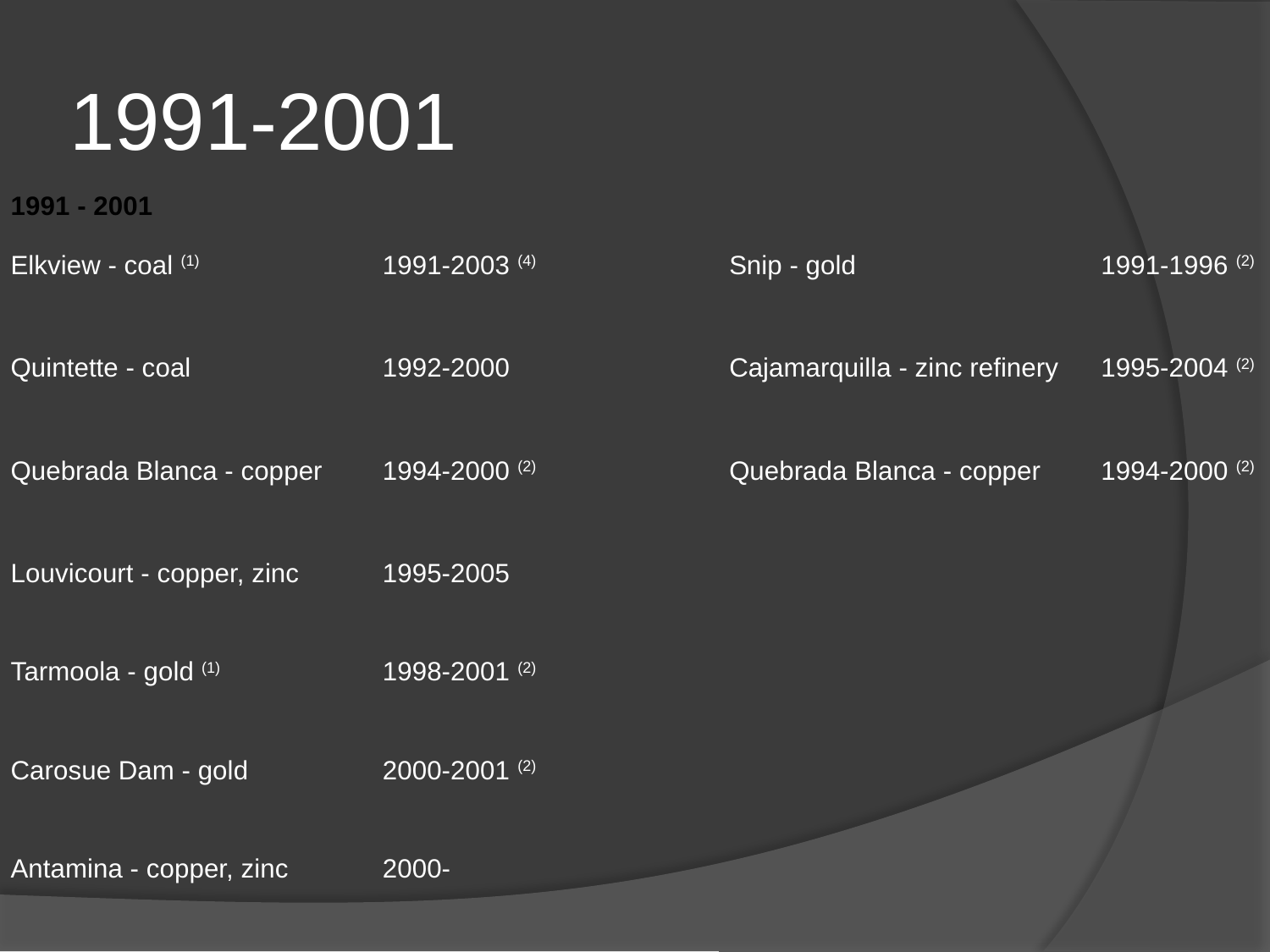

# 1991-2001
| 1991 - 2001 |  |  |  |
| --- | --- | --- | --- |
| Elkview - coal (1) | 1991-2003 (4) | Snip - gold | 1991-1996 (2) |
| Quintette - coal | 1992-2000 | Cajamarquilla - zinc refinery | 1995-2004 (2) |
| Quebrada Blanca - copper | 1994-2000 (2) | Quebrada Blanca - copper | 1994-2000 (2) |
| Louvicourt - copper, zinc | 1995-2005 |  |  |
| Tarmoola - gold (1) | 1998-2001 (2) |  |  |
| Carosue Dam - gold | 2000-2001 (2) |  |  |
| Antamina - copper, zinc | 2000- |  |  |